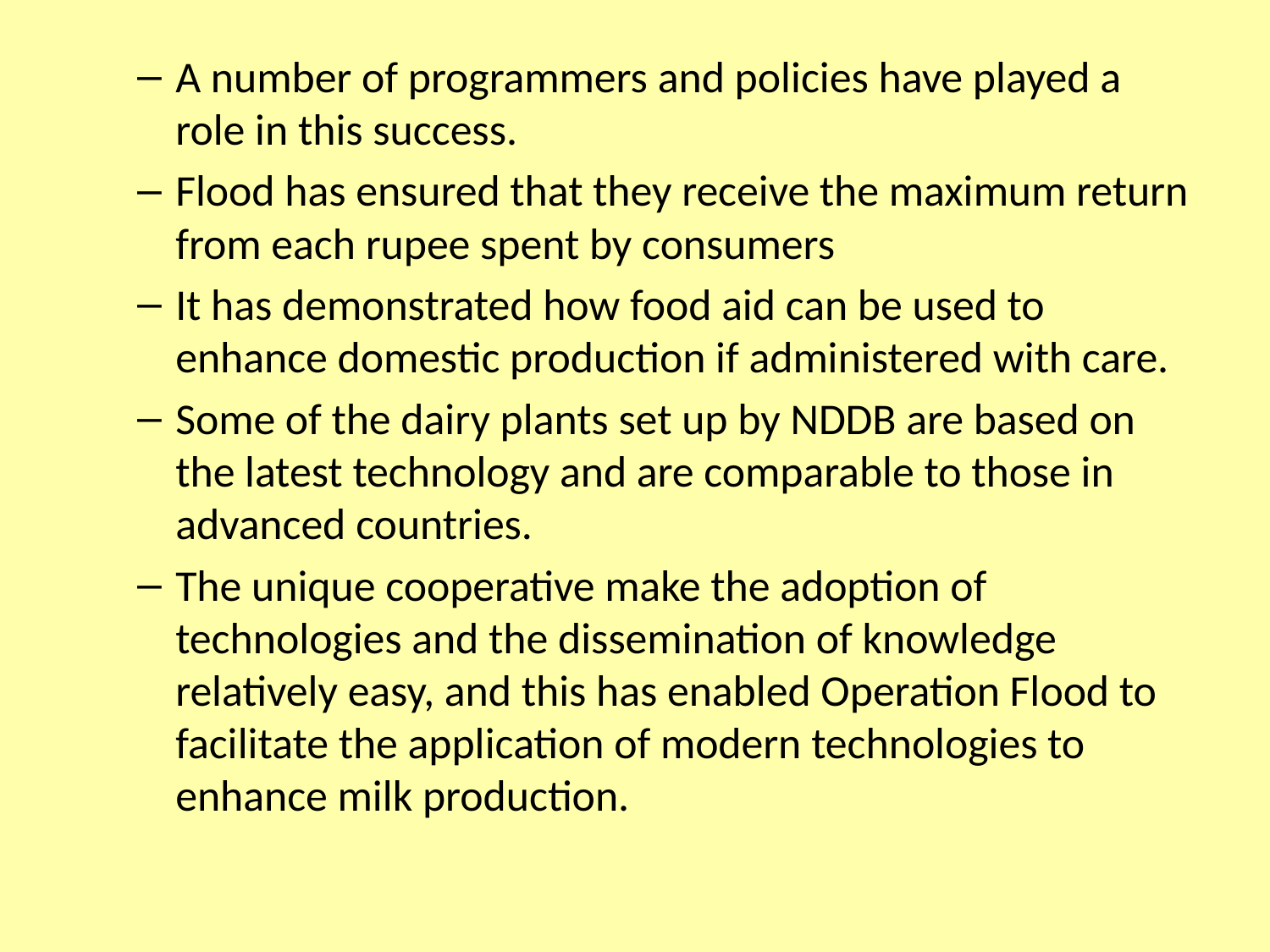

A number of programmers and policies have played a role in this success.
Flood has ensured that they receive the maximum return from each rupee spent by consumers
It has demonstrated how food aid can be used to enhance domestic production if administered with care.
Some of the dairy plants set up by NDDB are based on the latest technology and are comparable to those in advanced countries.
The unique cooperative make the adoption of technologies and the dissemination of knowledge relatively easy, and this has enabled Operation Flood to facilitate the application of modern technologies to enhance milk production.